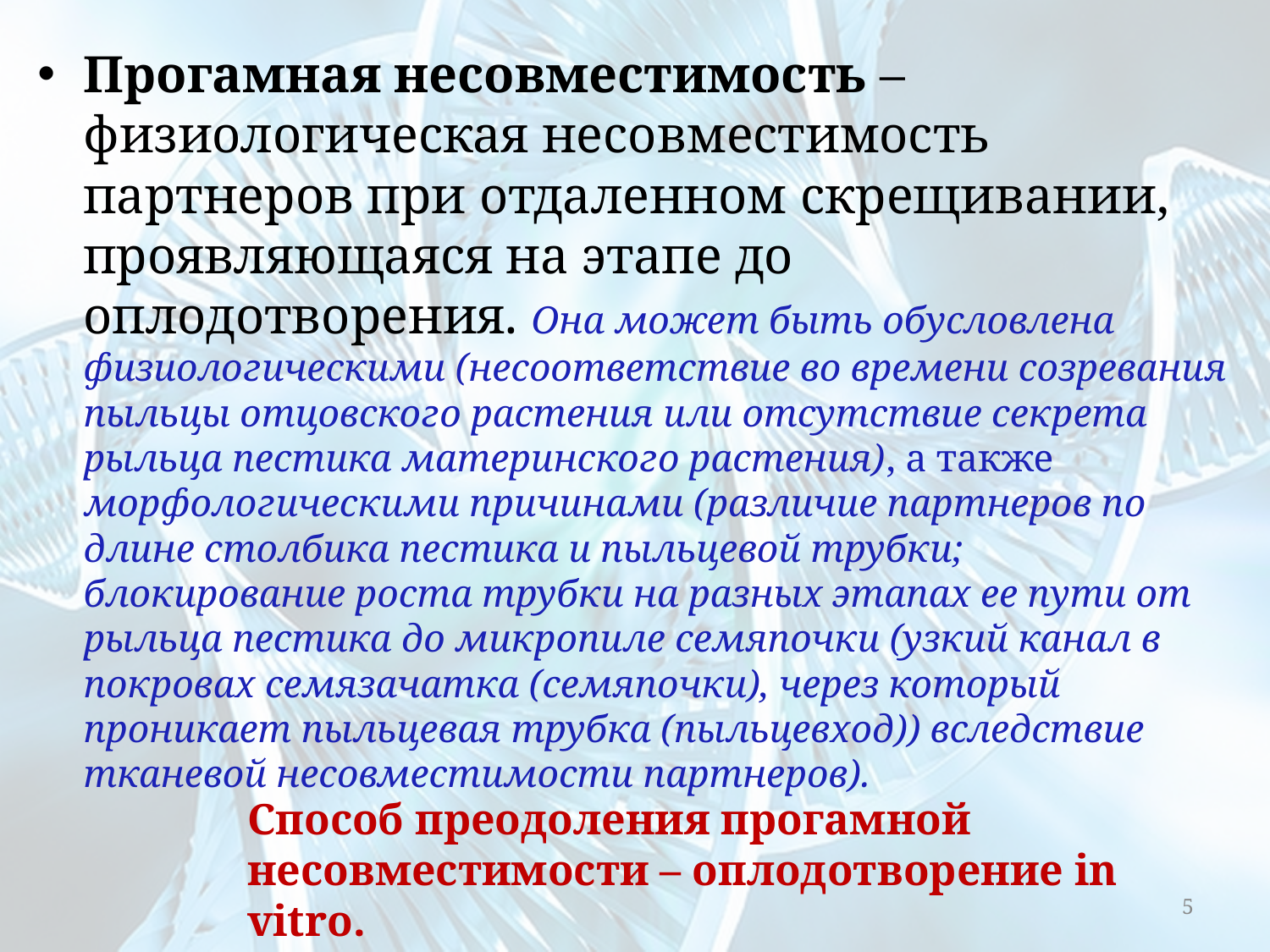

Прогамная несовместимость – физиологическая несовместимость партнеров при отдаленном скрещивании, проявляющаяся на этапе до оплодотворения. Она может быть обусловлена физиологическими (несоответствие во времени созревания пыльцы отцовского растения или отсутствие секрета рыльца пестика материнского растения), а также морфологическими причинами (различие партнеров по длине столбика пестика и пыльцевой трубки; блокирование роста трубки на разных этапах ее пути от рыльца пестика до микропиле семяпочки (узкий канал в покровах семязачатка (семяпочки), через который проникает пыльцевая трубка (пыльцевход)) вследствие тканевой несовместимости партнеров).

Способ преодоления прогамной несовместимости – оплодотворение in vitro.
5